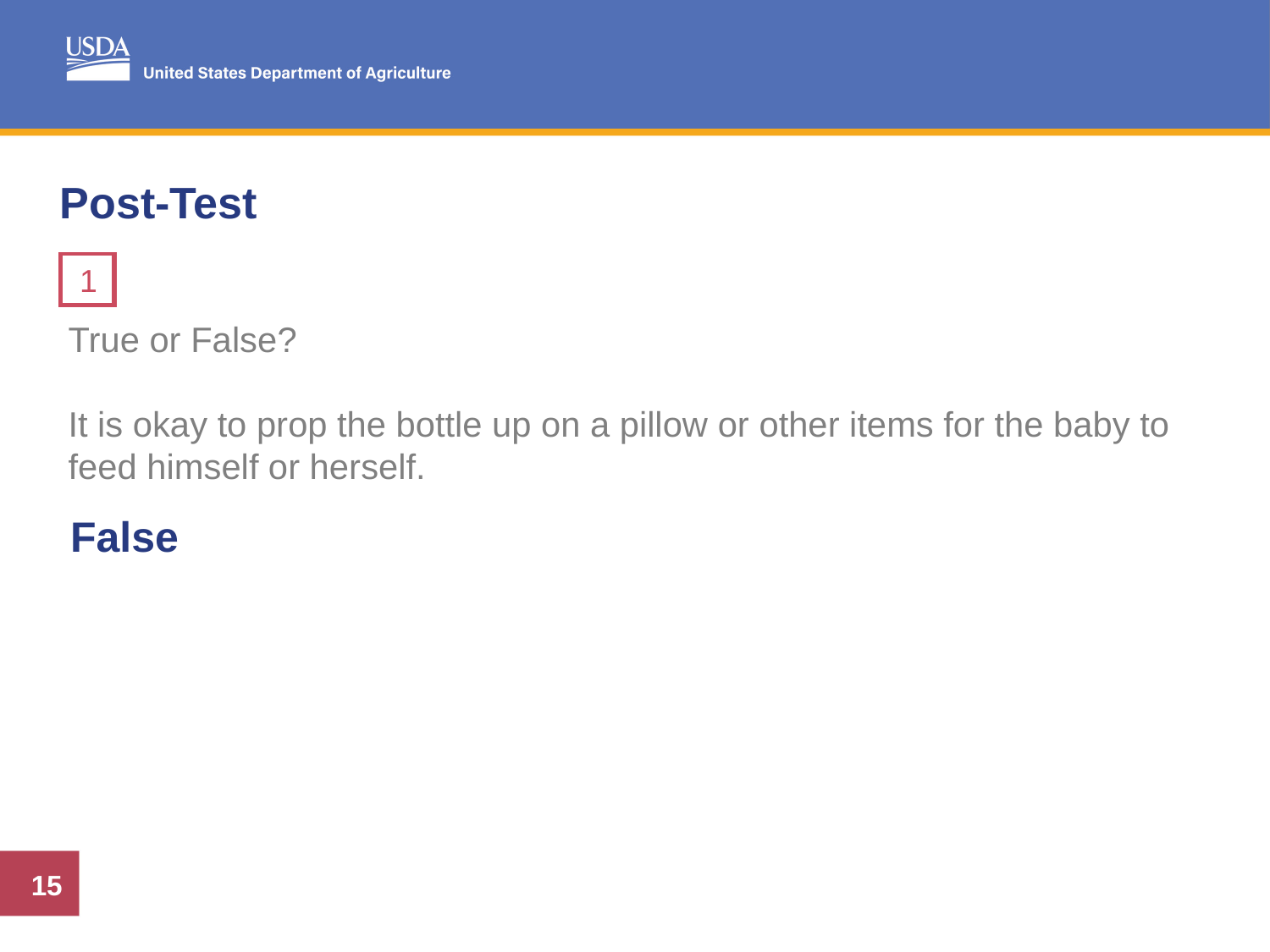

# Post-Test

1

2
True or False?

It is okay to prop the bottle up on a pillow or other items for the baby to feed himself or herself.

False
15